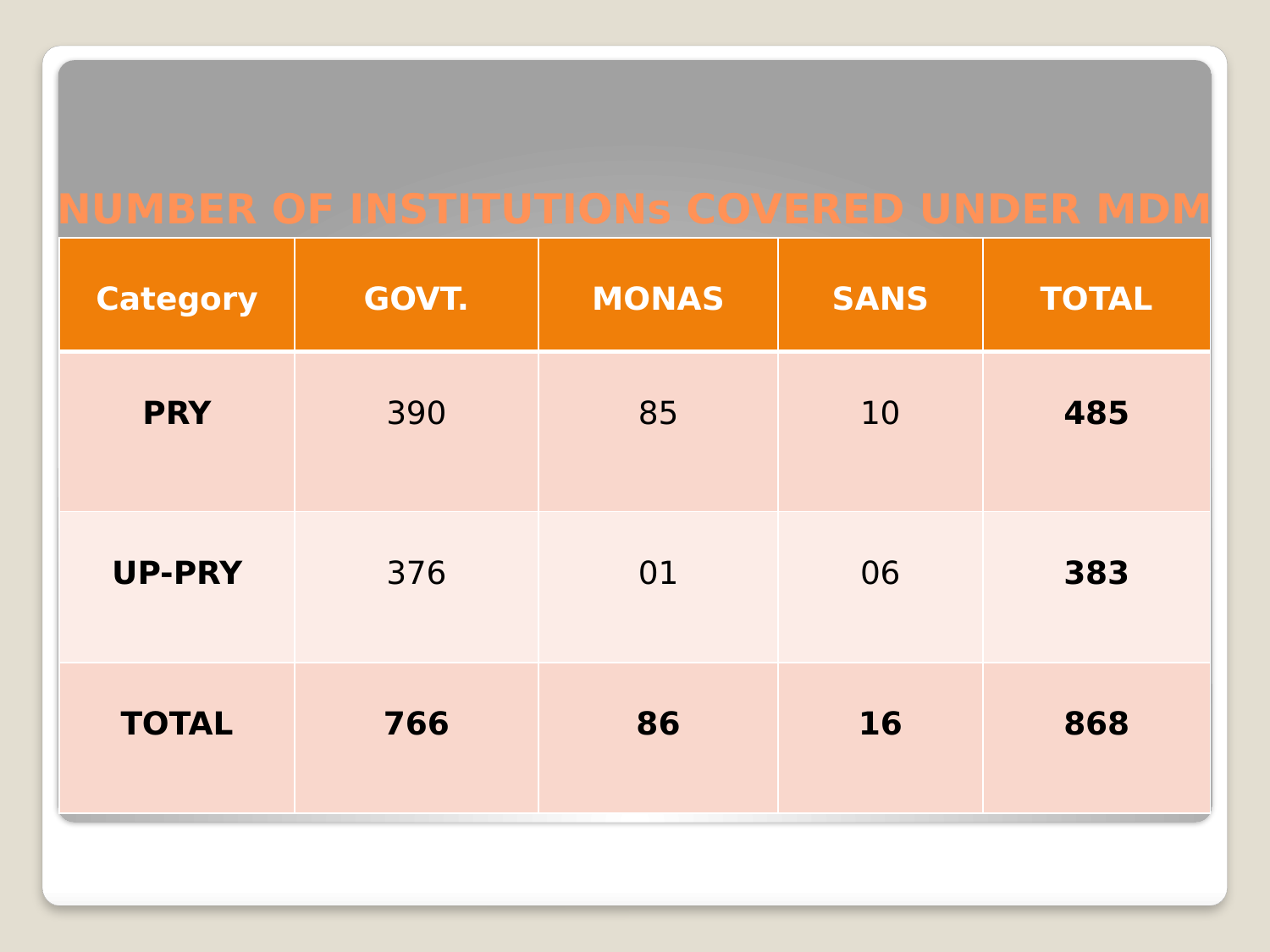

# NUMBER OF INSTITUTIONs COVERED UNDER MDM
| Category | GOVT. | MONAS | SANS | TOTAL |
| --- | --- | --- | --- | --- |
| PRY | 390 | 85 | 10 | 485 |
| UP-PRY | 376 | 01 | 06 | 383 |
| TOTAL | 766 | 86 | 16 | 868 |